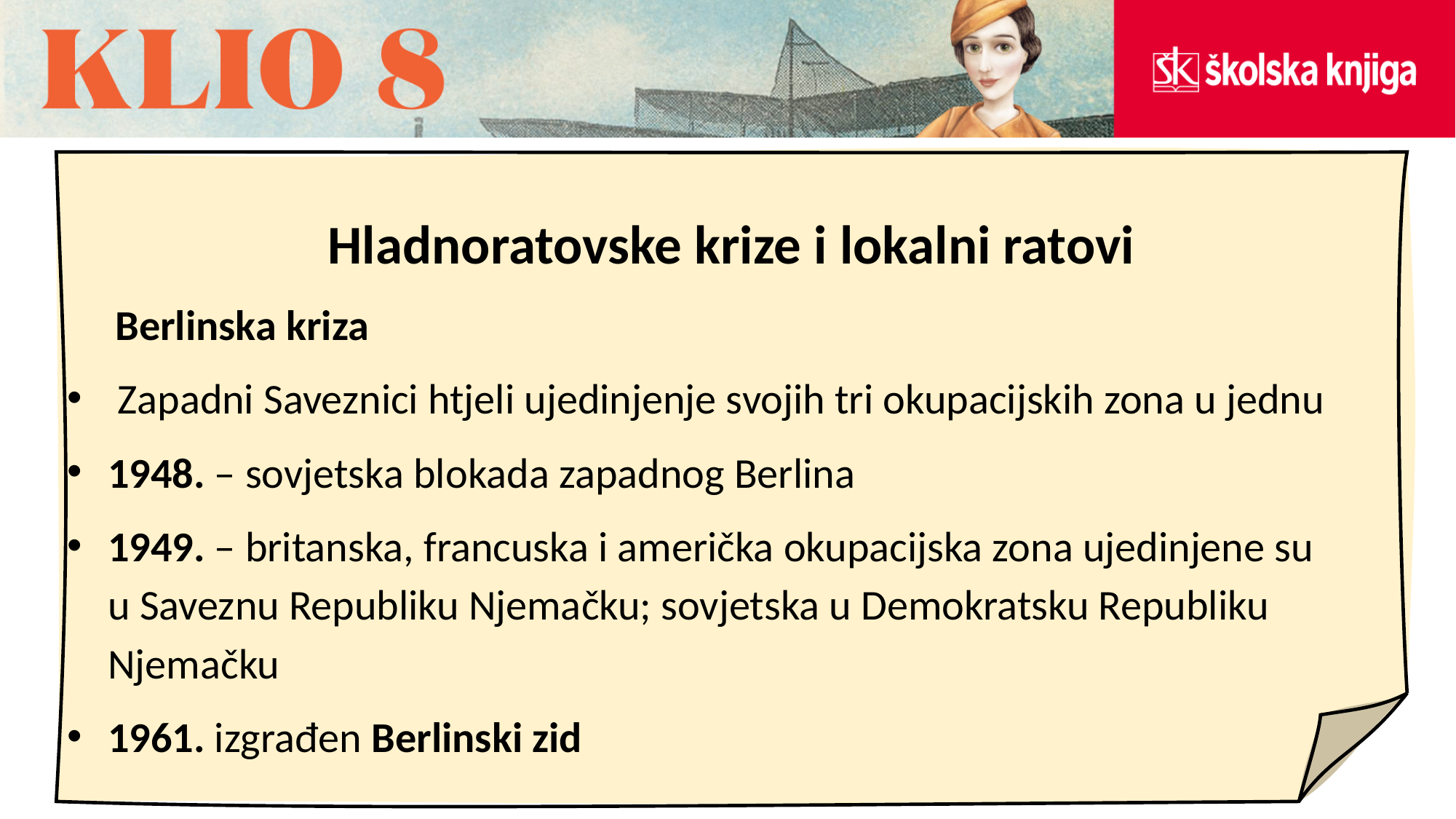

Hladnoratovske krize i lokalni ratovi
     Berlinska kriza
 Zapadni Saveznici htjeli ujedinjenje svojih tri okupacijskih zona u jednu
1948. – sovjetska blokada zapadnog Berlina
1949. – britanska, francuska i američka okupacijska zona ujedinjene su u Saveznu Republiku Njemačku; sovjetska u Demokratsku Republiku Njemačku
1961. izgrađen Berlinski zid